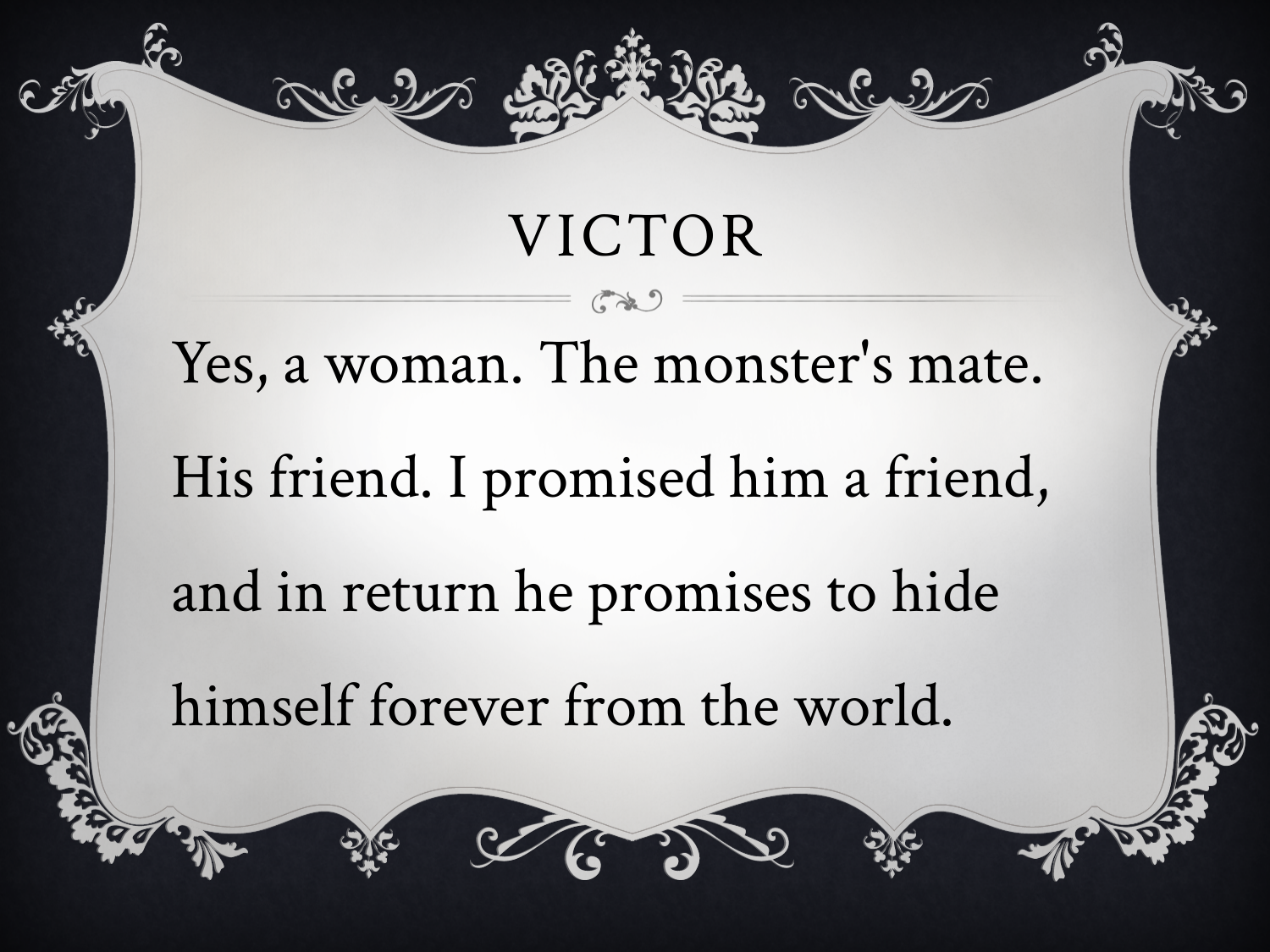

# victor
Yes, a woman. The monster's mate. His friend. I promised him a friend, and in return he promises to hide himself forever from the world.